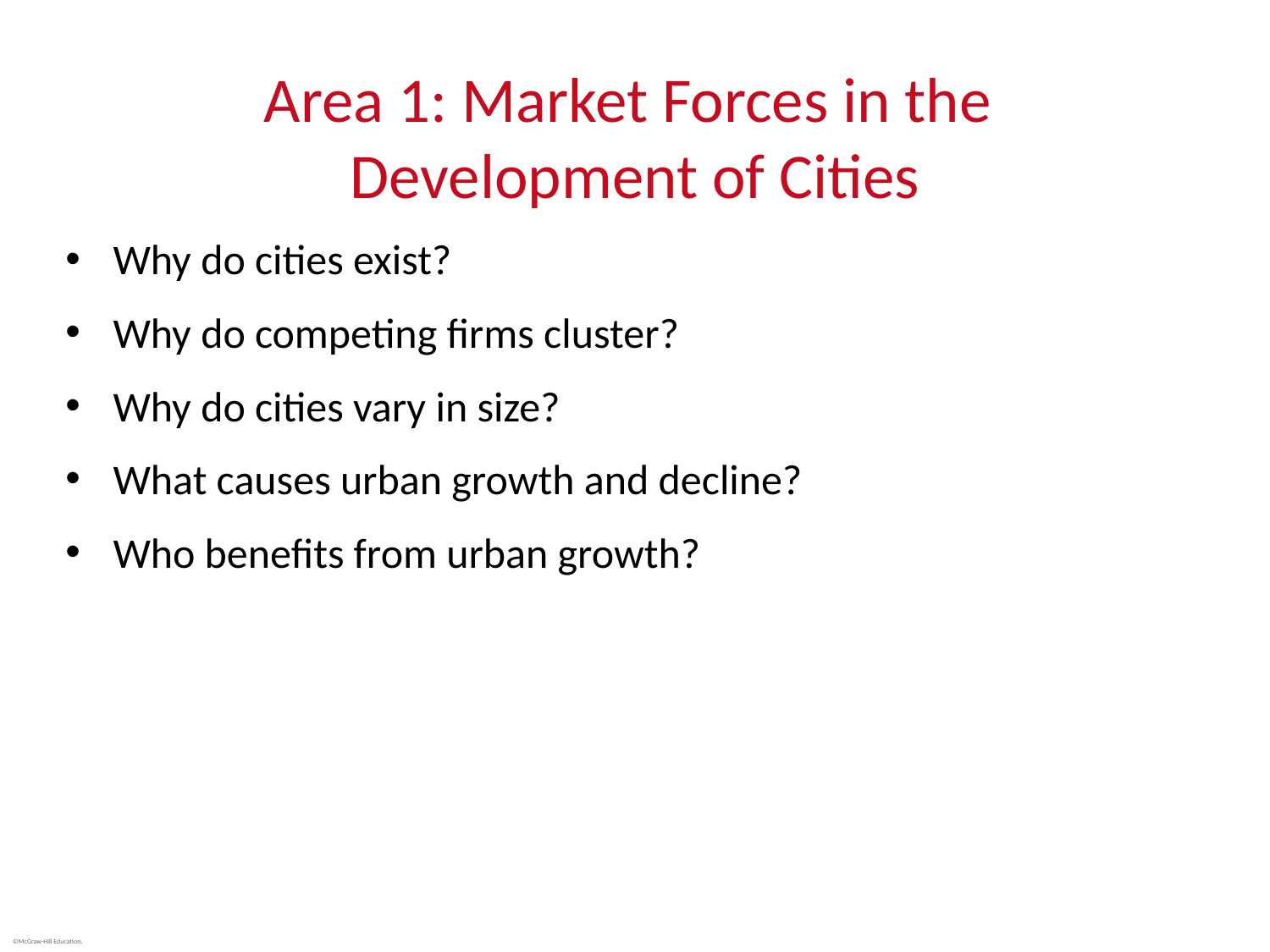

# Area 1: Market Forces in the Development of Cities
Why do cities exist?
Why do competing firms cluster?
Why do cities vary in size?
What causes urban growth and decline?
Who benefits from urban growth?